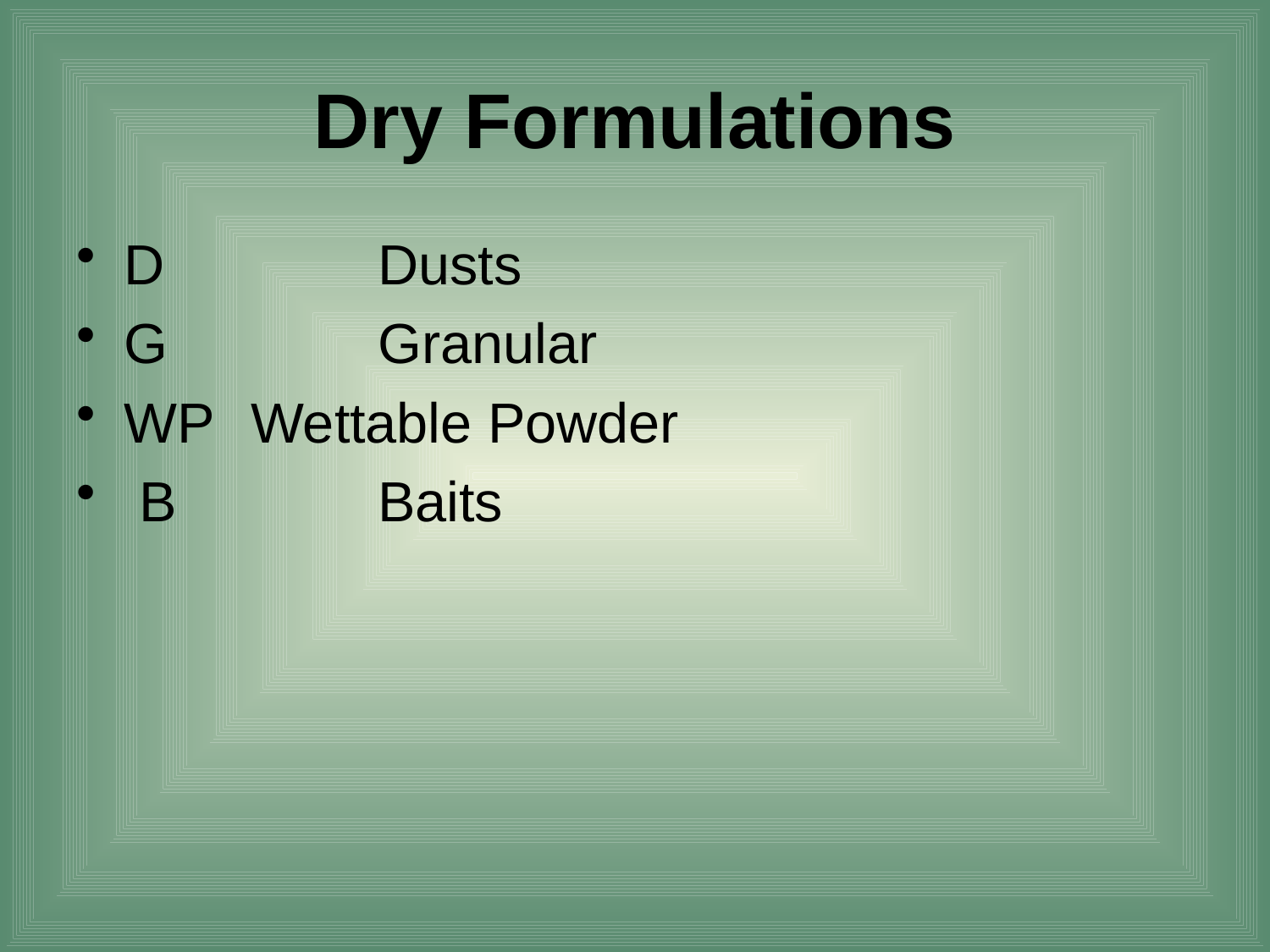

# Dry Formulations
D	 	Dusts
G 		Granular
WP	Wettable Powder
 B 		Baits